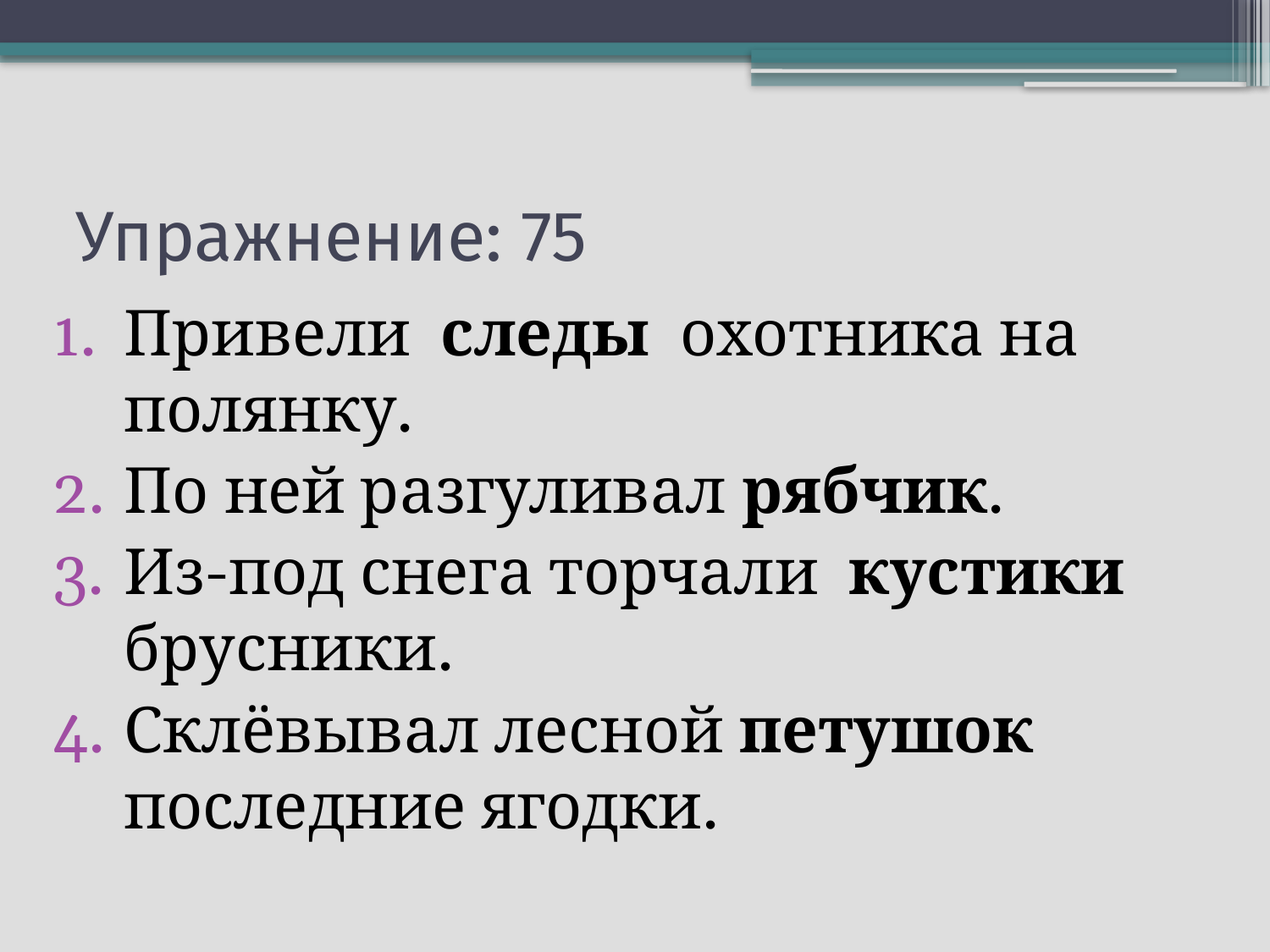

# Упражнение: 75
Привели  следы  охотника на полянку.
По ней разгуливал рябчик.
Из-под снега торчали  кустики брусники.
Склёвывал лесной петушок последние ягодки.